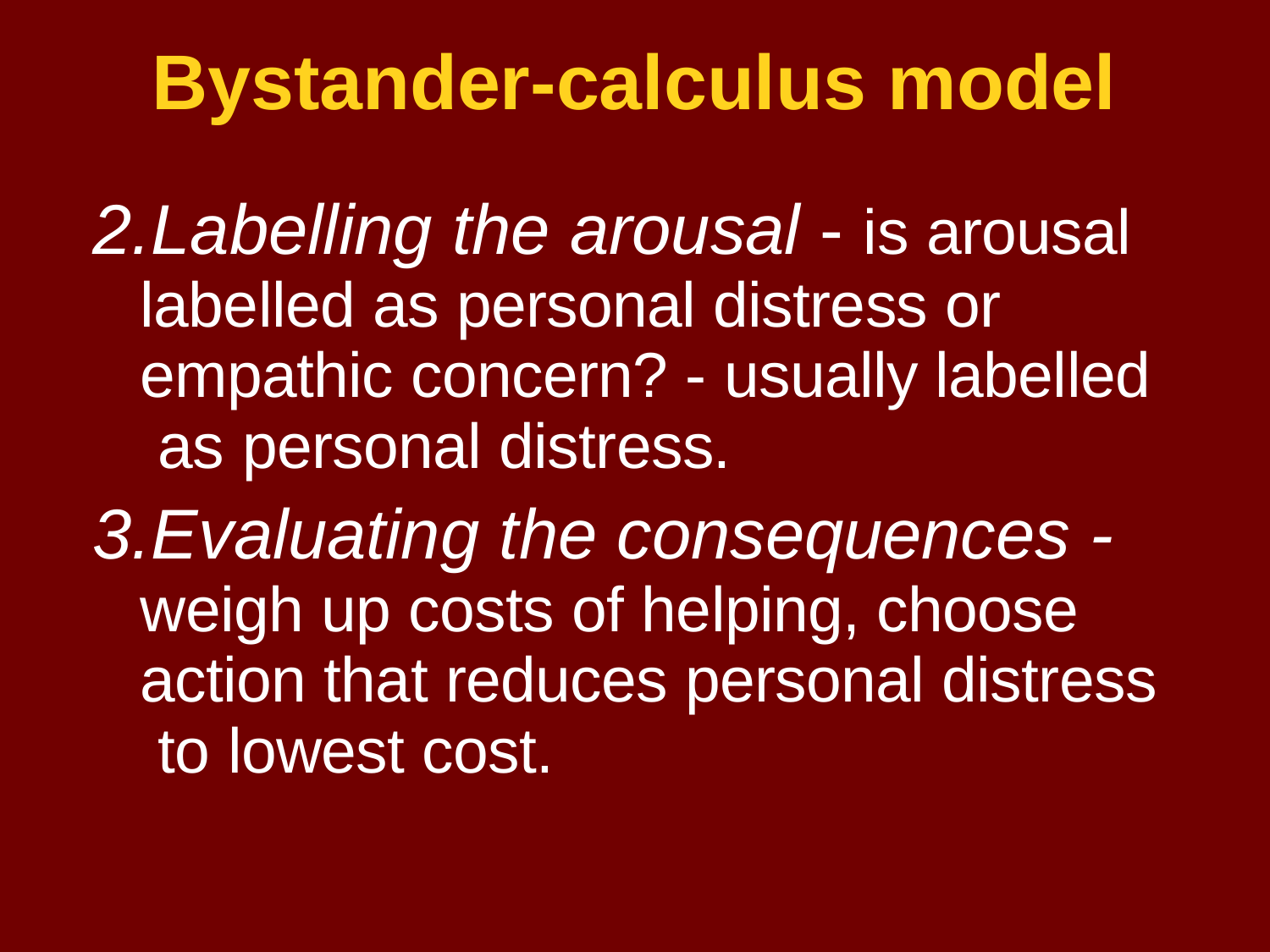

# Bystander-calculus model
Labelling the arousal - is arousal  labelled as personal distress or  empathic concern? - usually labelled  as personal distress.
Evaluating the consequences -  weigh up costs of helping, choose  action that reduces personal distress  to lowest cost.